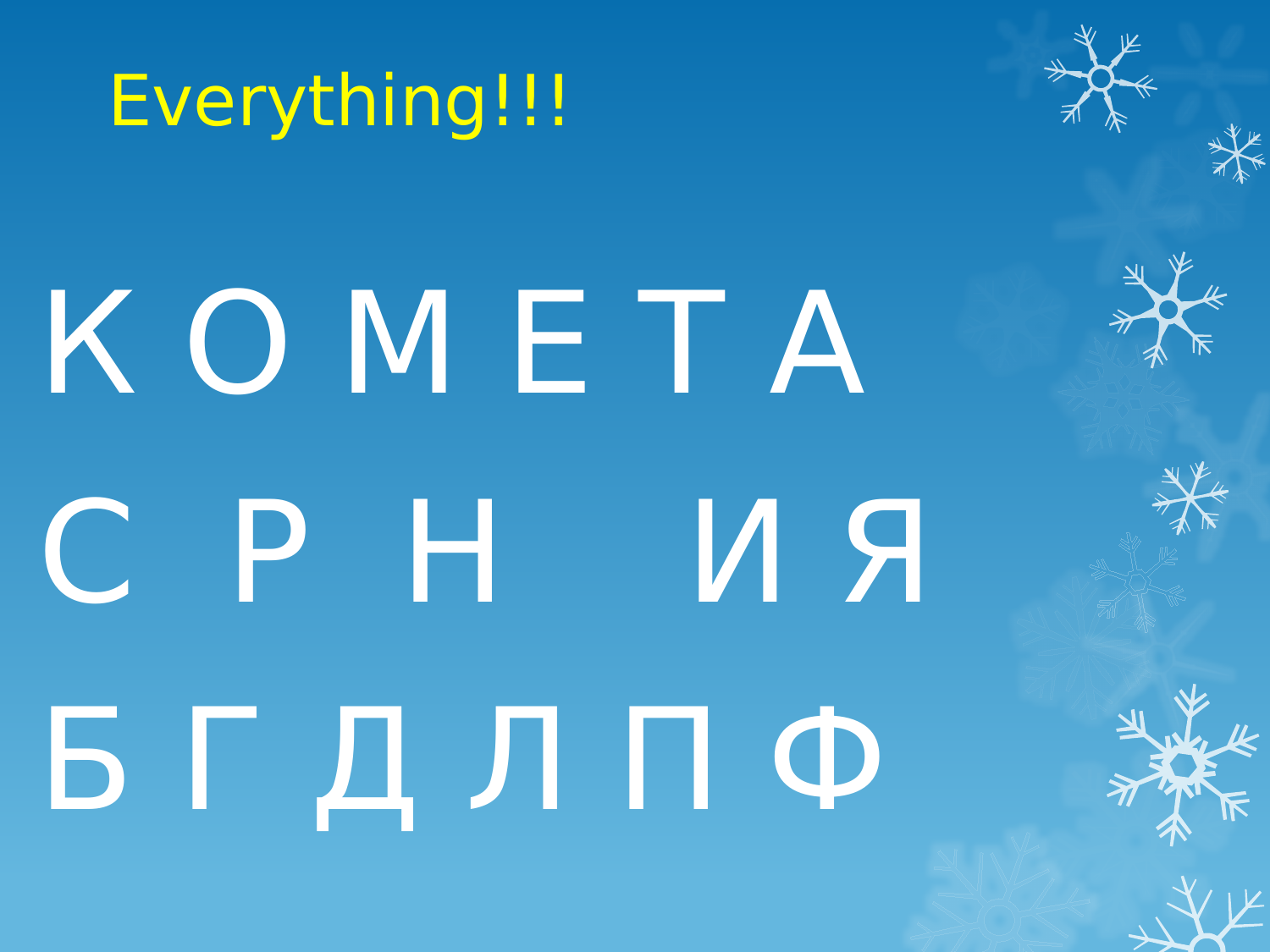

# Everything!!!
К О М Е Т А
С  Р  Н    И Я
Б Г Д Л П Ф